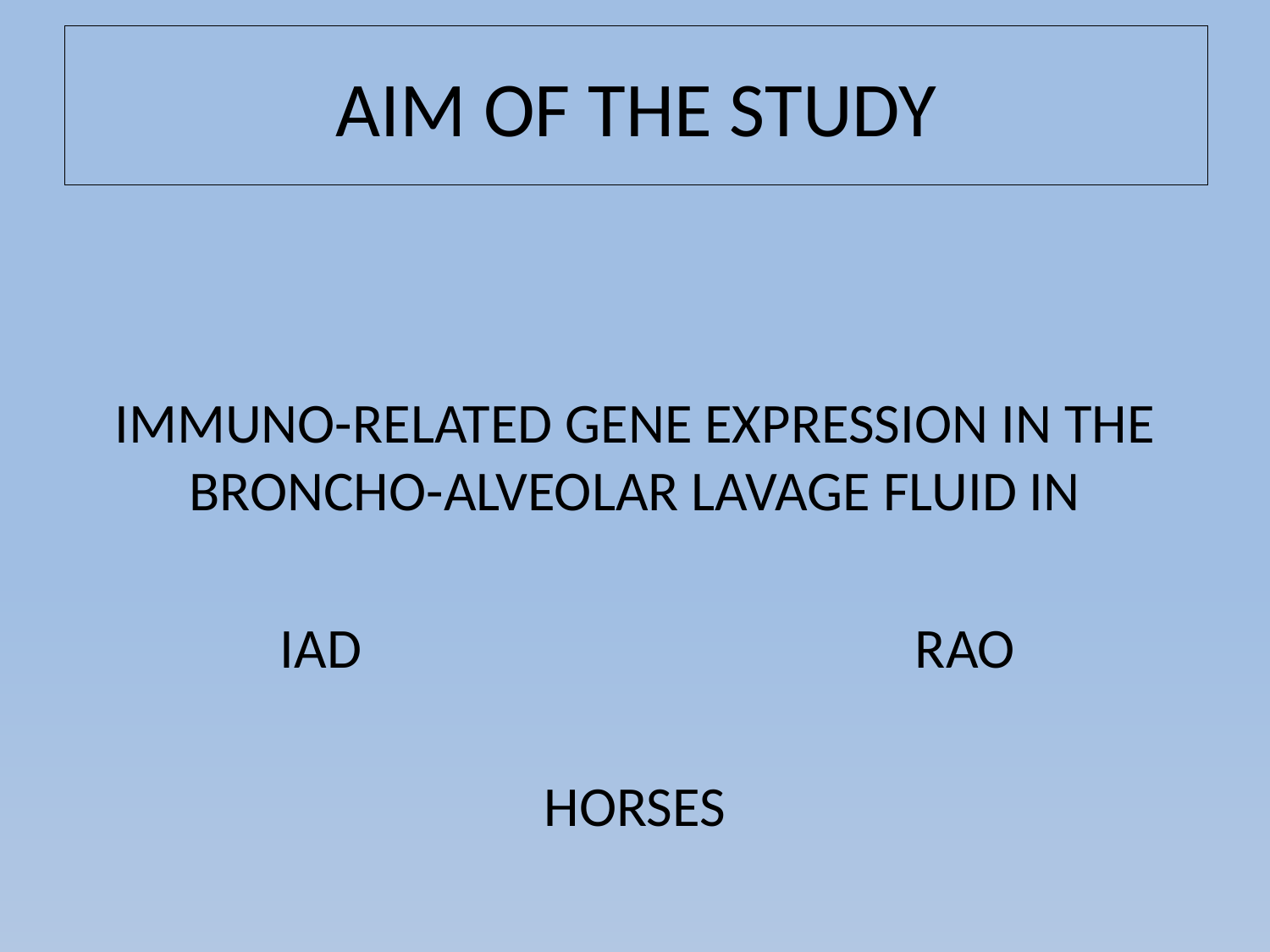

# AIM OF THE STUDY

IMMUNO-RELATED GENE EXPRESSION IN THE BRONCHO-ALVEOLAR LAVAGE FLUID IN

    IAD	  	                 	    RAO

HORSES